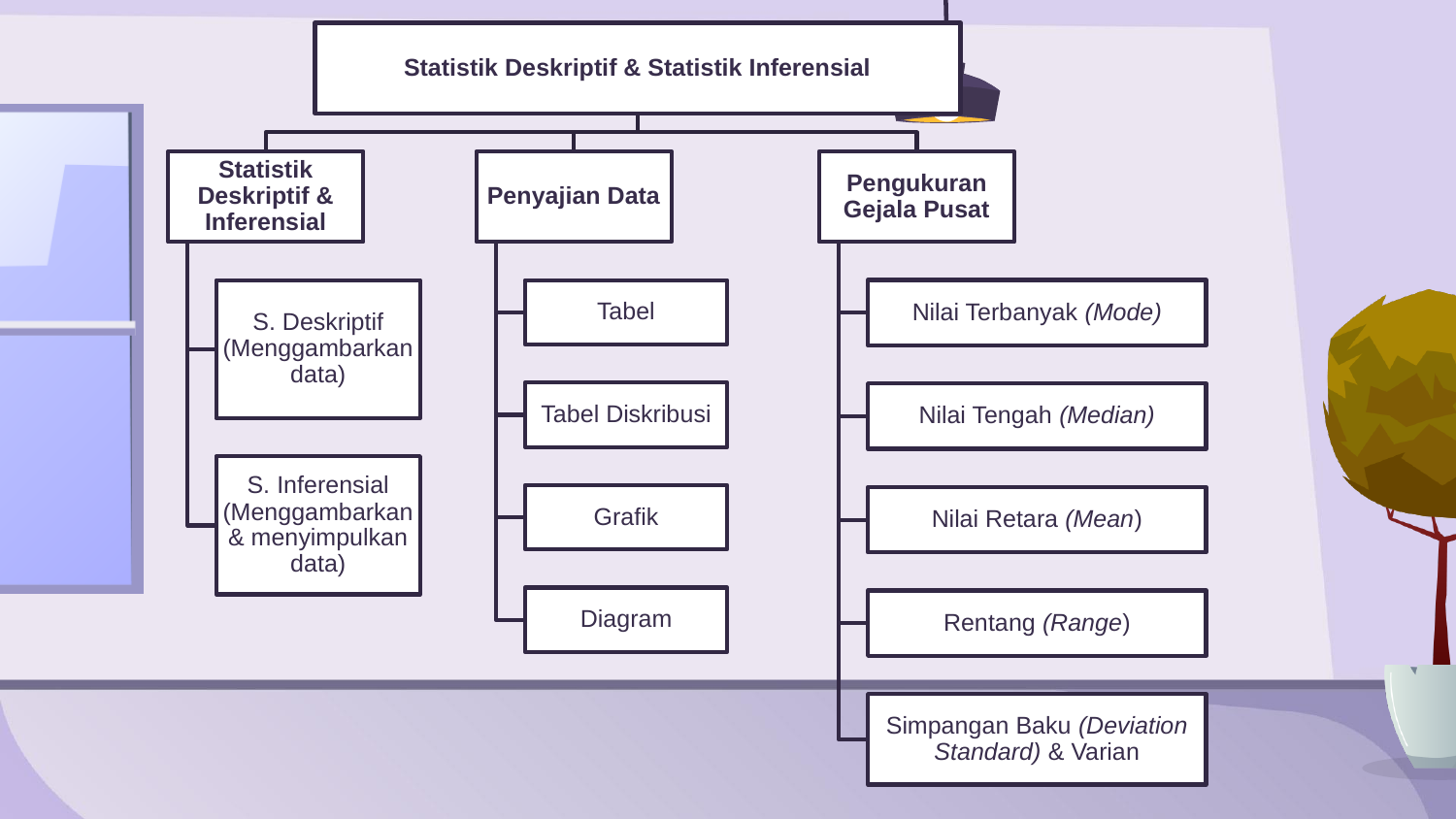

Statistik Deskriptif & Statistik Inferensial
Statistik Deskriptif & Inferensial
S. Deskriptif (Menggambarkan data)
S. Inferensial (Menggambarkan & menyimpulkan data)
Penyajian Data
Tabel
Tabel Diskribusi
Grafik
Diagram
Pengukuran Gejala Pusat
Nilai Terbanyak (Mode)
Nilai Tengah (Median)
Nilai Retara (Mean)
Rentang (Range)
Simpangan Baku (Deviation Standard) & Varian